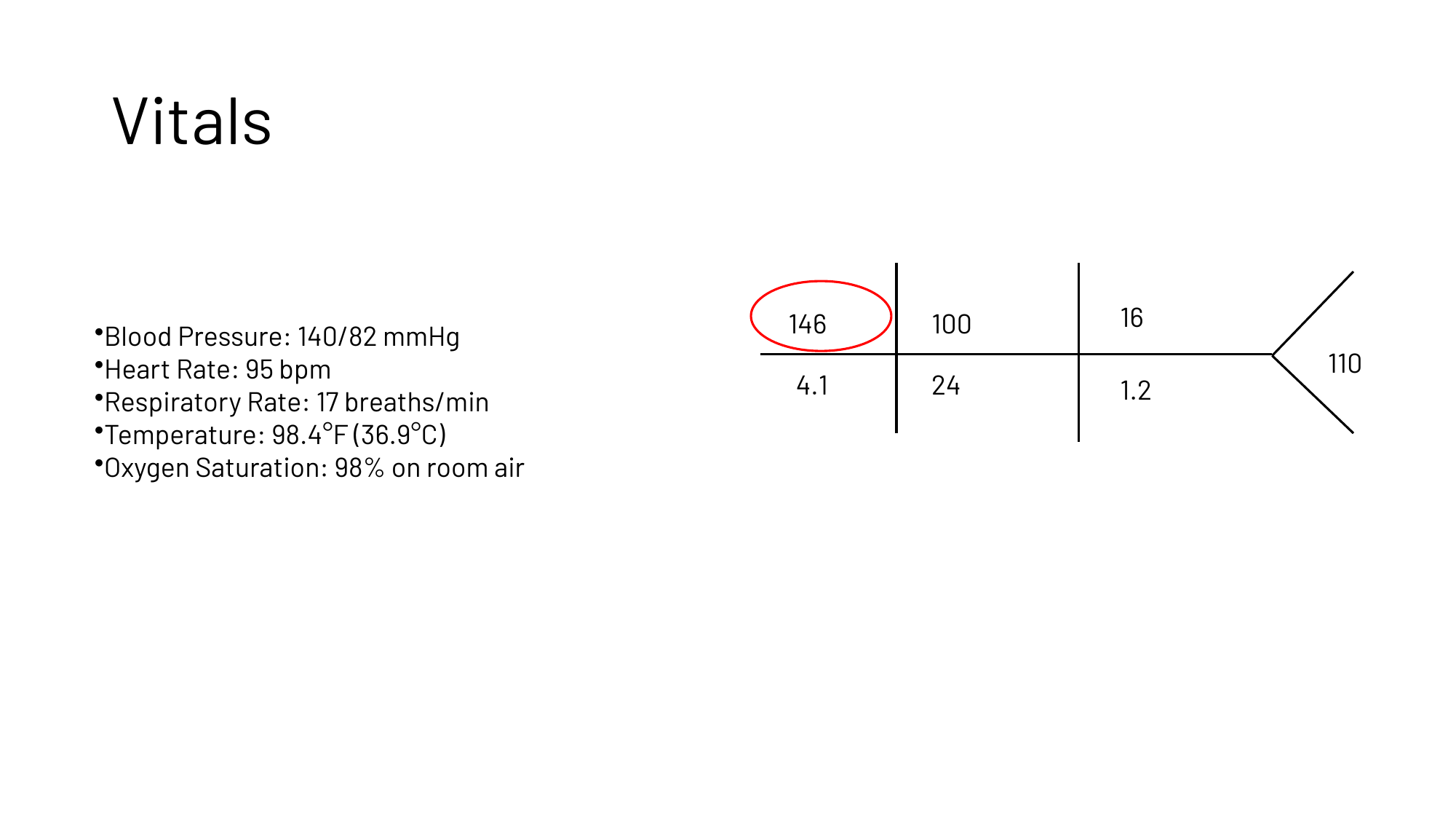

# Vitals

16
100
146
Blood Pressure: 140/82 mmHg
Heart Rate: 95 bpm
Respiratory Rate: 17 breaths/min
Temperature: 98.4°F (36.9°C)
Oxygen Saturation: 98% on room air
110
4.1
24
1.2